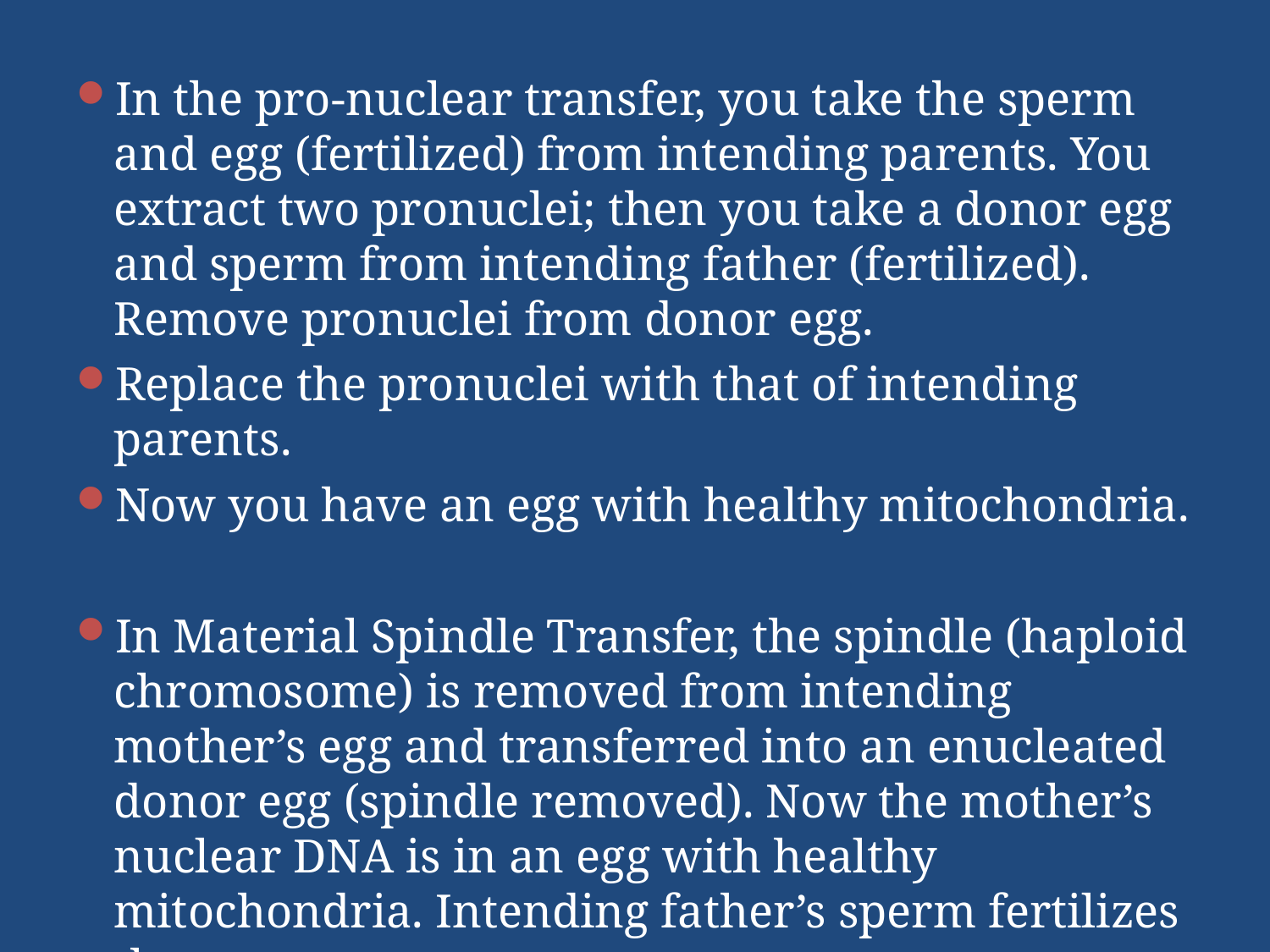

In the pro-nuclear transfer, you take the sperm and egg (fertilized) from intending parents. You extract two pronuclei; then you take a donor egg and sperm from intending father (fertilized).  Remove pronuclei from donor egg.
Replace the pronuclei with that of intending parents.
Now you have an egg with healthy mitochondria.

In Material Spindle Transfer, the spindle (haploid chromosome) is removed from intending mother’s egg and transferred into an enucleated donor egg (spindle removed). Now the mother’s nuclear DNA is in an egg with healthy mitochondria. Intending father’s sperm fertilizes the egg.